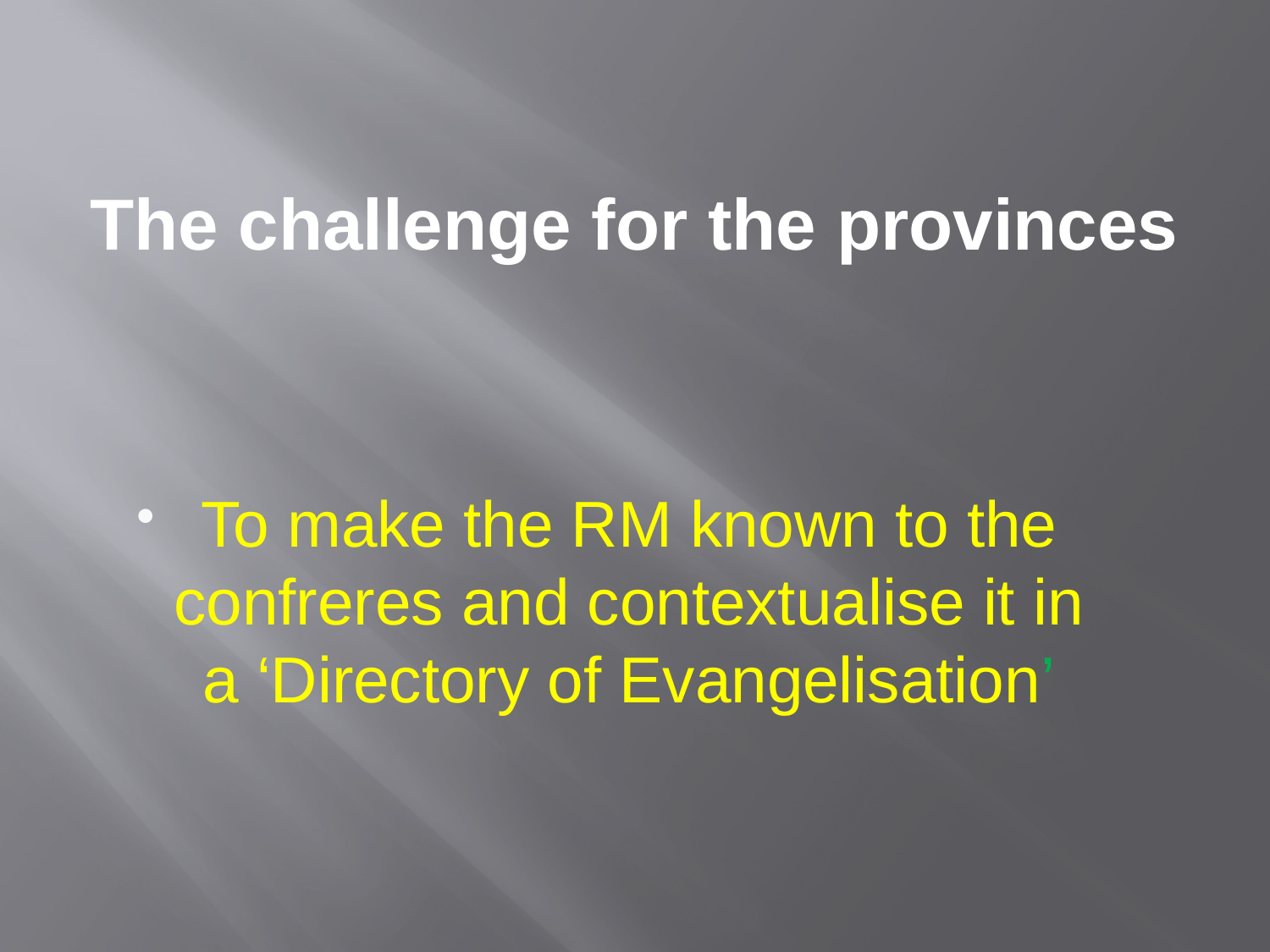

# The challenge for the provinces
To make the RM known to the confreres and contextualise it in a ‘Directory of Evangelisation’